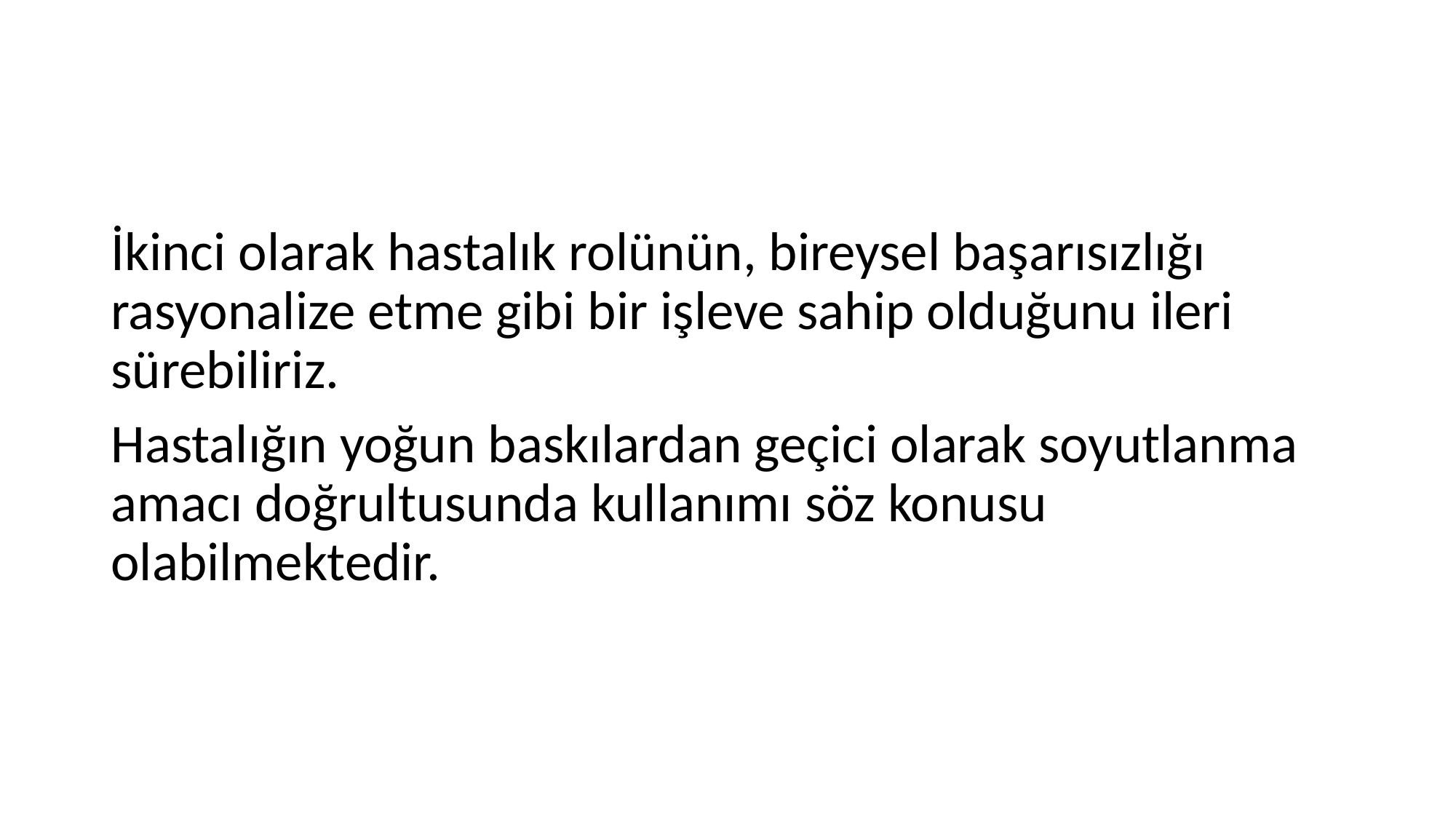

#
İkinci olarak hastalık rolünün, bireysel başarısızlığı rasyonalize etme gibi bir işleve sahip olduğunu ileri sürebiliriz.
Hastalığın yoğun baskılardan geçici olarak soyutlanma amacı doğrultusunda kullanımı söz konusu olabilmektedir.